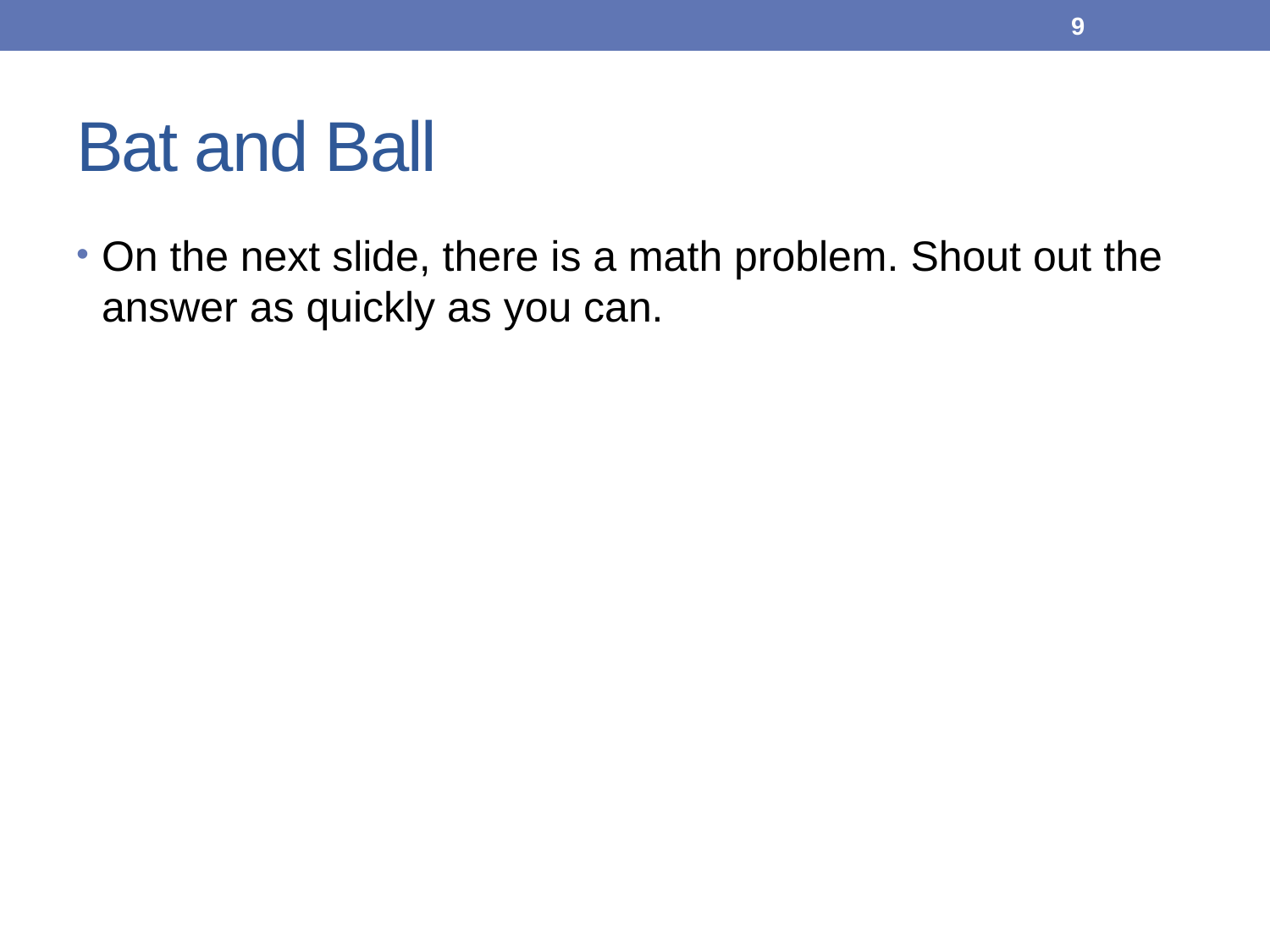

9
# Bat and Ball
On the next slide, there is a math problem. Shout out the answer as quickly as you can.